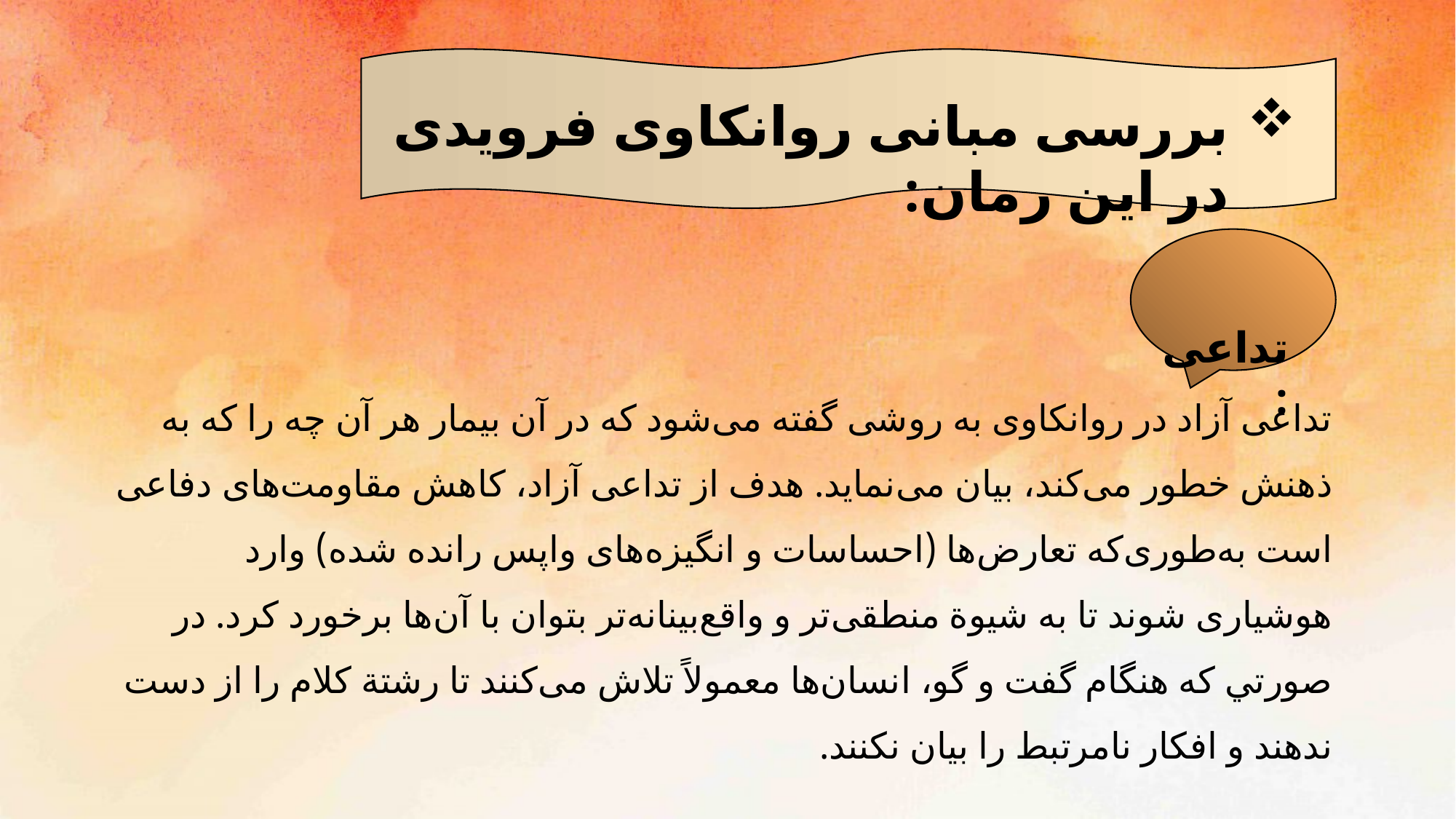

بررسی مبانی روانکاوی فرویدی در این رمان:

 تداعی:

تداعی آزاد در روانکاوی به روشی گفته می‌شود که در آن بیمار هر آن چه را که به ذهنش خطور می‌کند، بیان می‌نماید. هدف از تداعی آزاد، کاهش مقاومت‌های دفاعی است به‌طوری‌که تعارض‌ها (احساسات و انگیزه‌های واپس رانده شده) وارد هوشیاری شوند تا به شیوة منطقی‌تر و واقع‌بینانه‌تر بتوان با آن‌ها برخورد کرد. در صورتي كه هنگام گفت و گو، انسان‌ها معمولاً تلاش می‌کنند تا رشتة کلام را از دست ندهند و افکار نامرتبط را بیان نکنند.